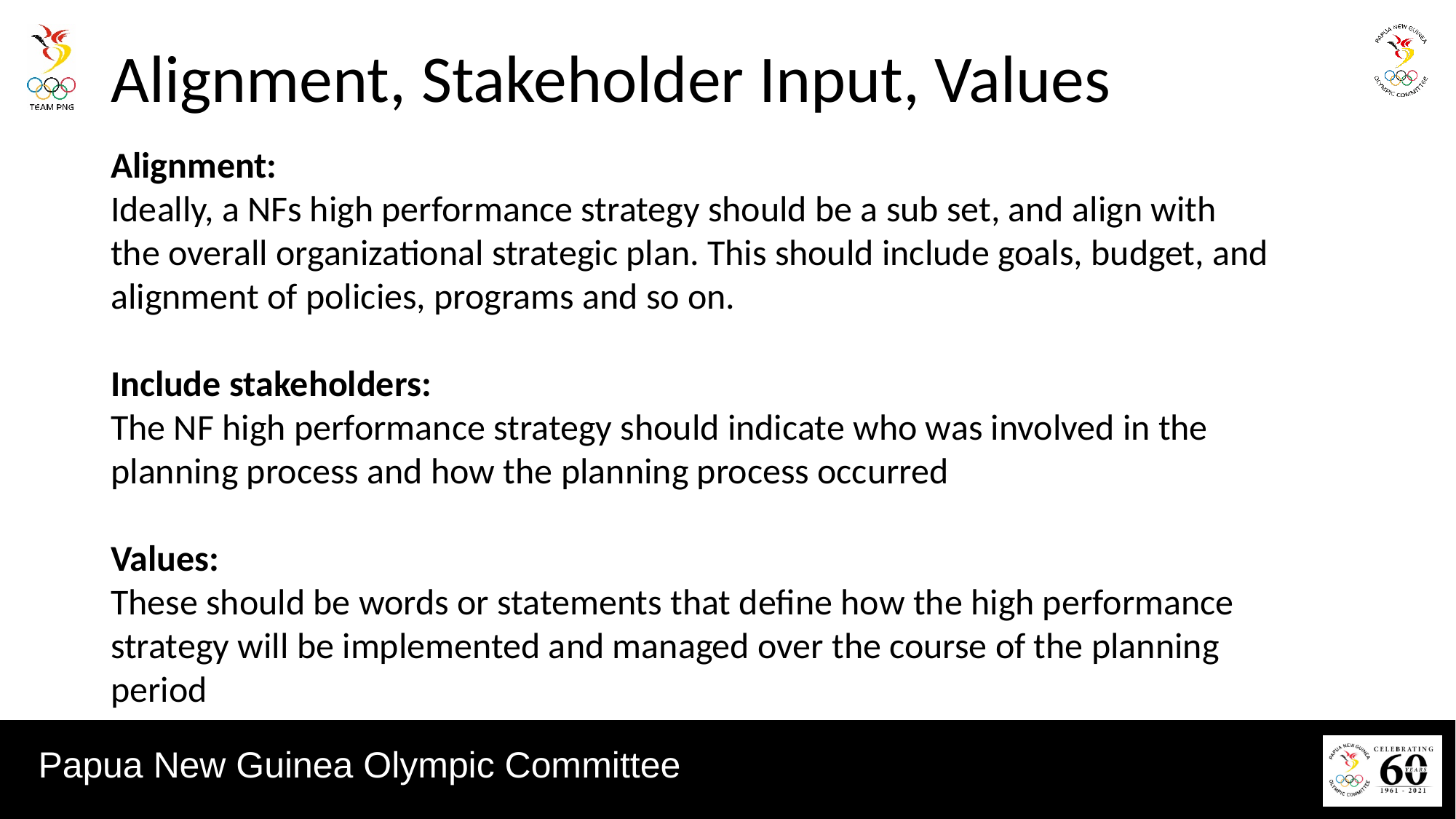

# Alignment, Stakeholder Input, Values
Alignment:
Ideally, a NFs high performance strategy should be a sub set, and align with the overall organizational strategic plan. This should include goals, budget, and alignment of policies, programs and so on.

Include stakeholders:
The NF high performance strategy should indicate who was involved in the planning process and how the planning process occurred

Values:
These should be words or statements that define how the high performance strategy will be implemented and managed over the course of the planning period